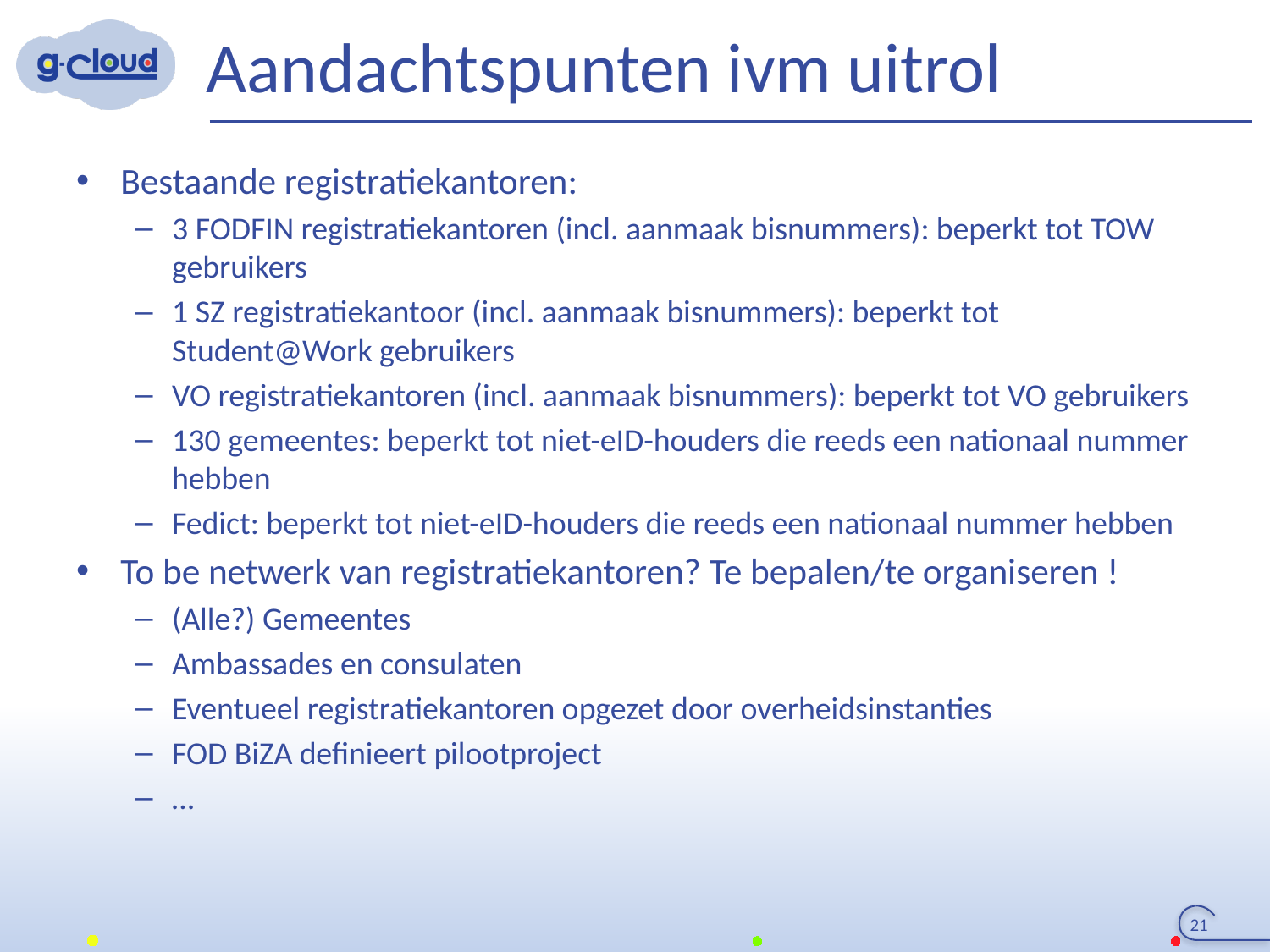

# Aandachtspunten ivm uitrol
Bestaande registratiekantoren:
3 FODFIN registratiekantoren (incl. aanmaak bisnummers): beperkt tot TOW gebruikers
1 SZ registratiekantoor (incl. aanmaak bisnummers): beperkt tot Student@Work gebruikers
VO registratiekantoren (incl. aanmaak bisnummers): beperkt tot VO gebruikers
130 gemeentes: beperkt tot niet-eID-houders die reeds een nationaal nummer hebben
Fedict: beperkt tot niet-eID-houders die reeds een nationaal nummer hebben
To be netwerk van registratiekantoren? Te bepalen/te organiseren !
(Alle?) Gemeentes
Ambassades en consulaten
Eventueel registratiekantoren opgezet door overheidsinstanties
FOD BiZA definieert pilootproject
…

21